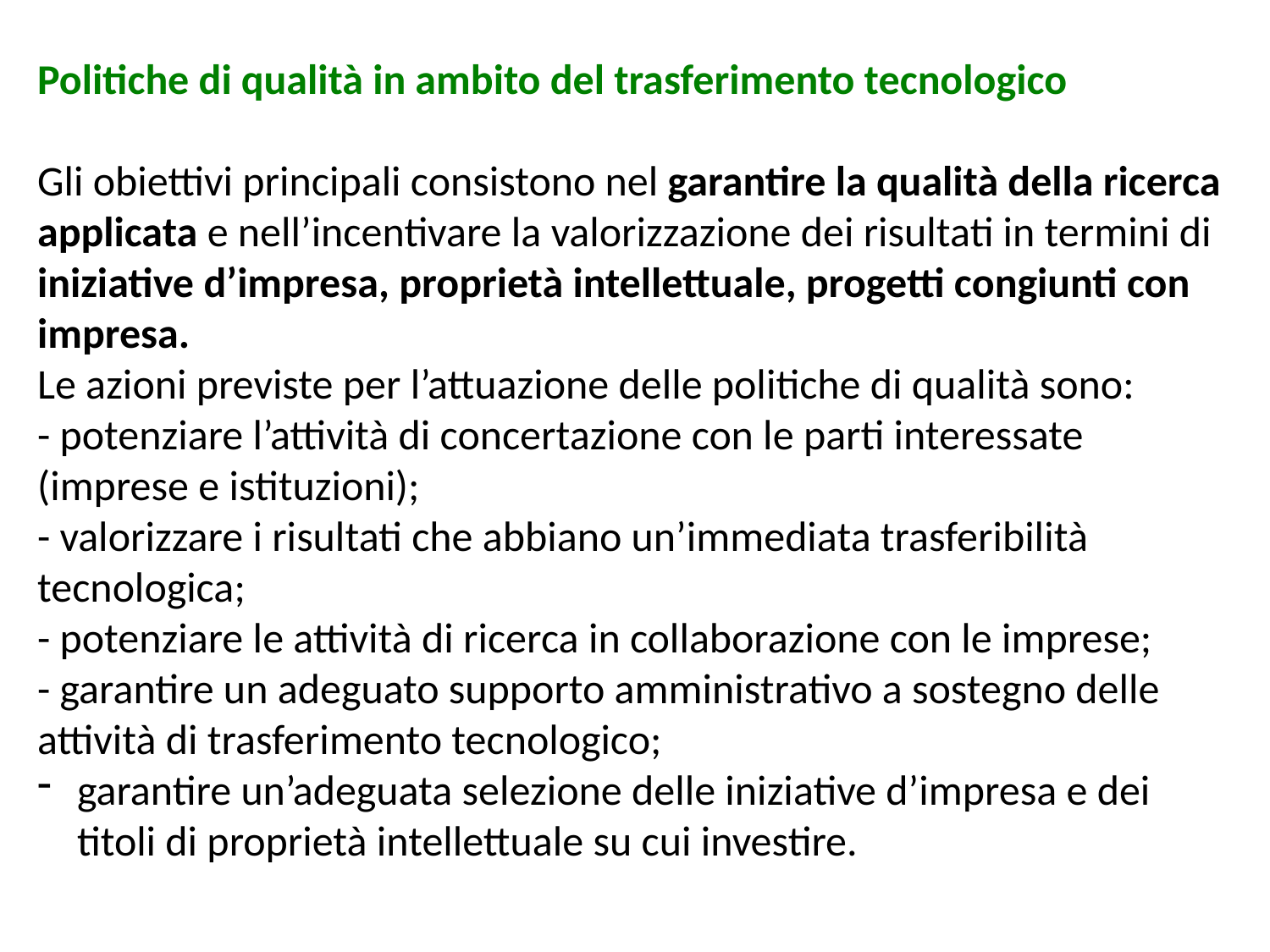

Politiche di qualità in ambito del trasferimento tecnologico

Gli obiettivi principali consistono nel garantire la qualità della ricerca applicata e nell’incentivare la valorizzazione dei risultati in termini di iniziative d’impresa, proprietà intellettuale, progetti congiunti con impresa.
Le azioni previste per l’attuazione delle politiche di qualità sono:
- potenziare l’attività di concertazione con le parti interessate (imprese e istituzioni);
- valorizzare i risultati che abbiano un’immediata trasferibilità tecnologica;
- potenziare le attività di ricerca in collaborazione con le imprese;
- garantire un adeguato supporto amministrativo a sostegno delle attività di trasferimento tecnologico;
garantire un’adeguata selezione delle iniziative d’impresa e dei titoli di proprietà intellettuale su cui investire.